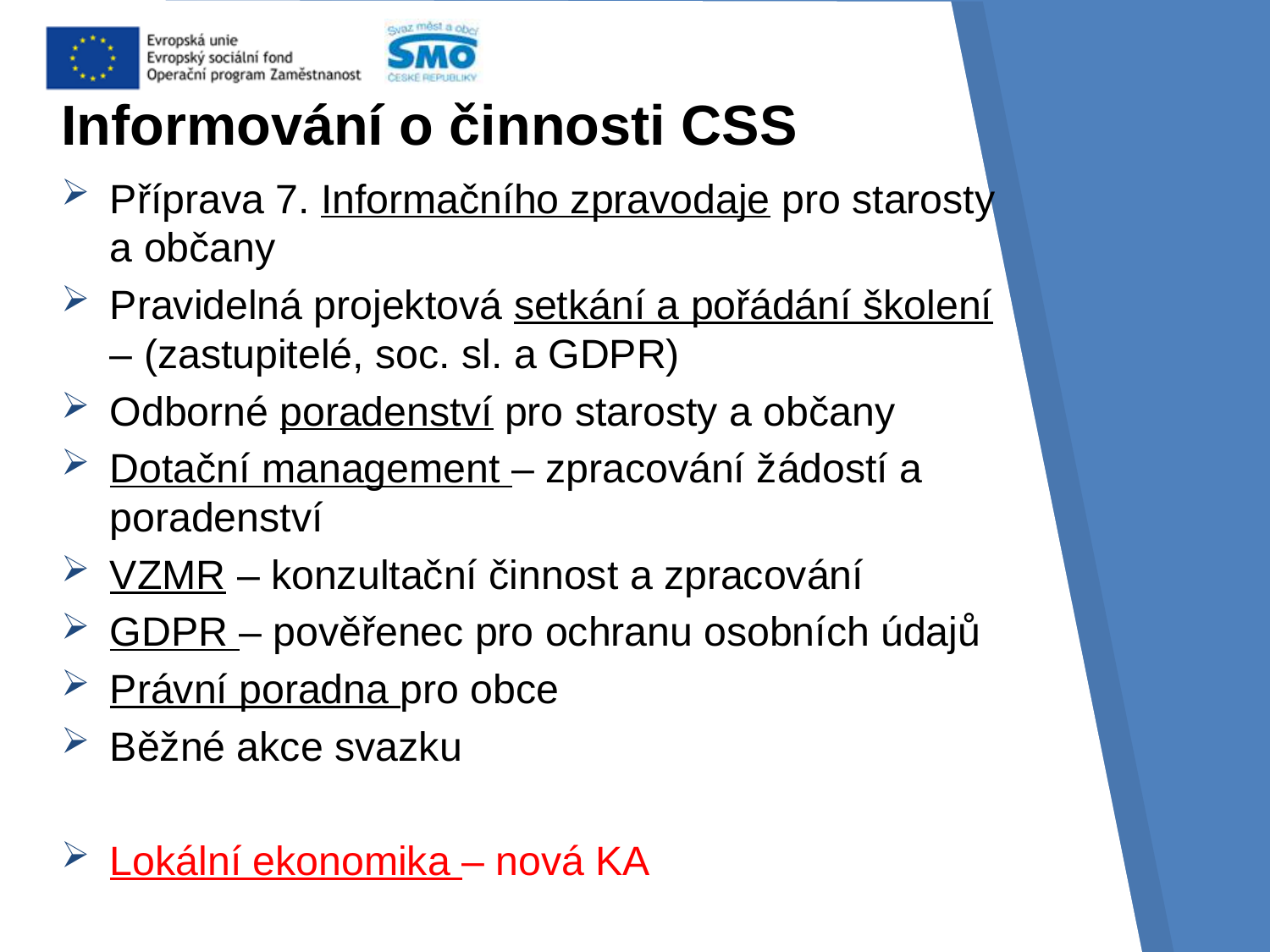

# Informování o činnosti CSS
Příprava 7. Informačního zpravodaje pro starosty a občany
Pravidelná projektová setkání a pořádání školení – (zastupitelé, soc. sl. a GDPR)
Odborné poradenství pro starosty a občany
Dotační management – zpracování žádostí a poradenství
VZMR – konzultační činnost a zpracování
GDPR – pověřenec pro ochranu osobních údajů
Právní poradna pro obce
Běžné akce svazku

Lokální ekonomika – nová KA